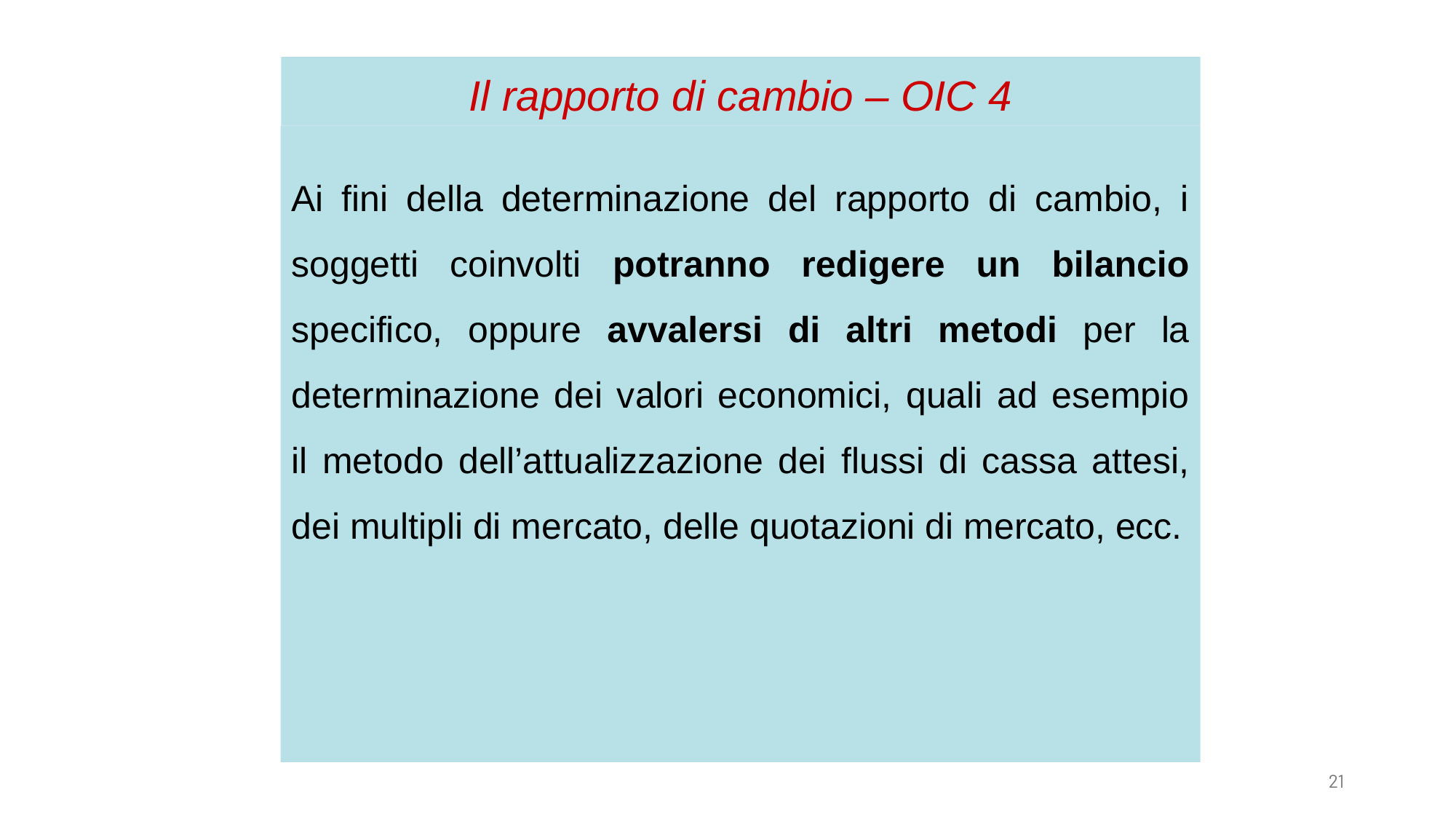

# Il rapporto di cambio – OIC 4

Ai fini della determinazione del rapporto di cambio, i soggetti coinvolti potranno redigere un bilancio specifico, oppure avvalersi di altri metodi per la determinazione dei valori economici, quali ad esempio il metodo dell’attualizzazione dei flussi di cassa attesi, dei multipli di mercato, delle quotazioni di mercato, ecc.
21